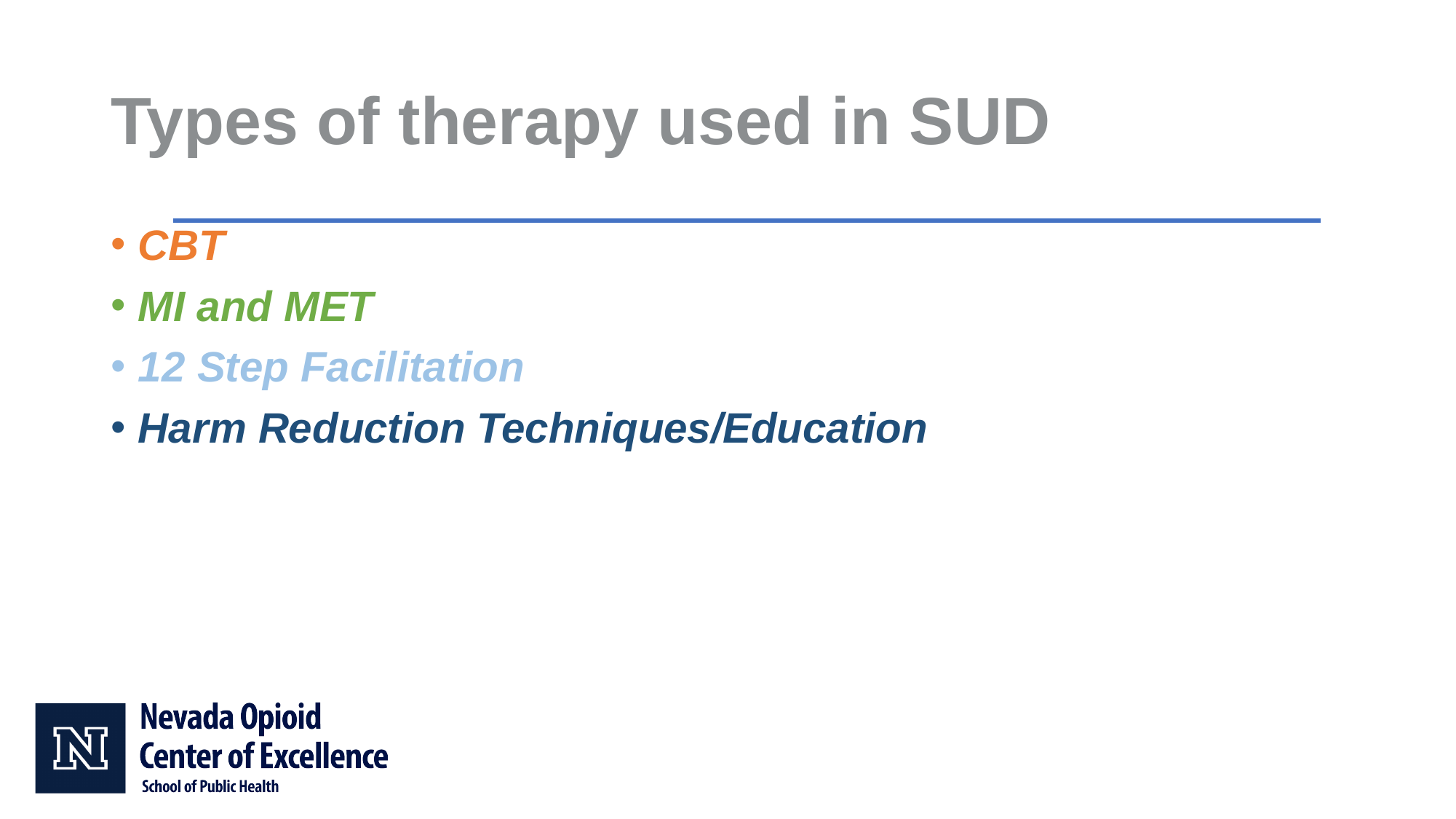

# Types of therapy used in SUD
CBT
MI and MET
12 Step Facilitation
Harm Reduction Techniques/Education